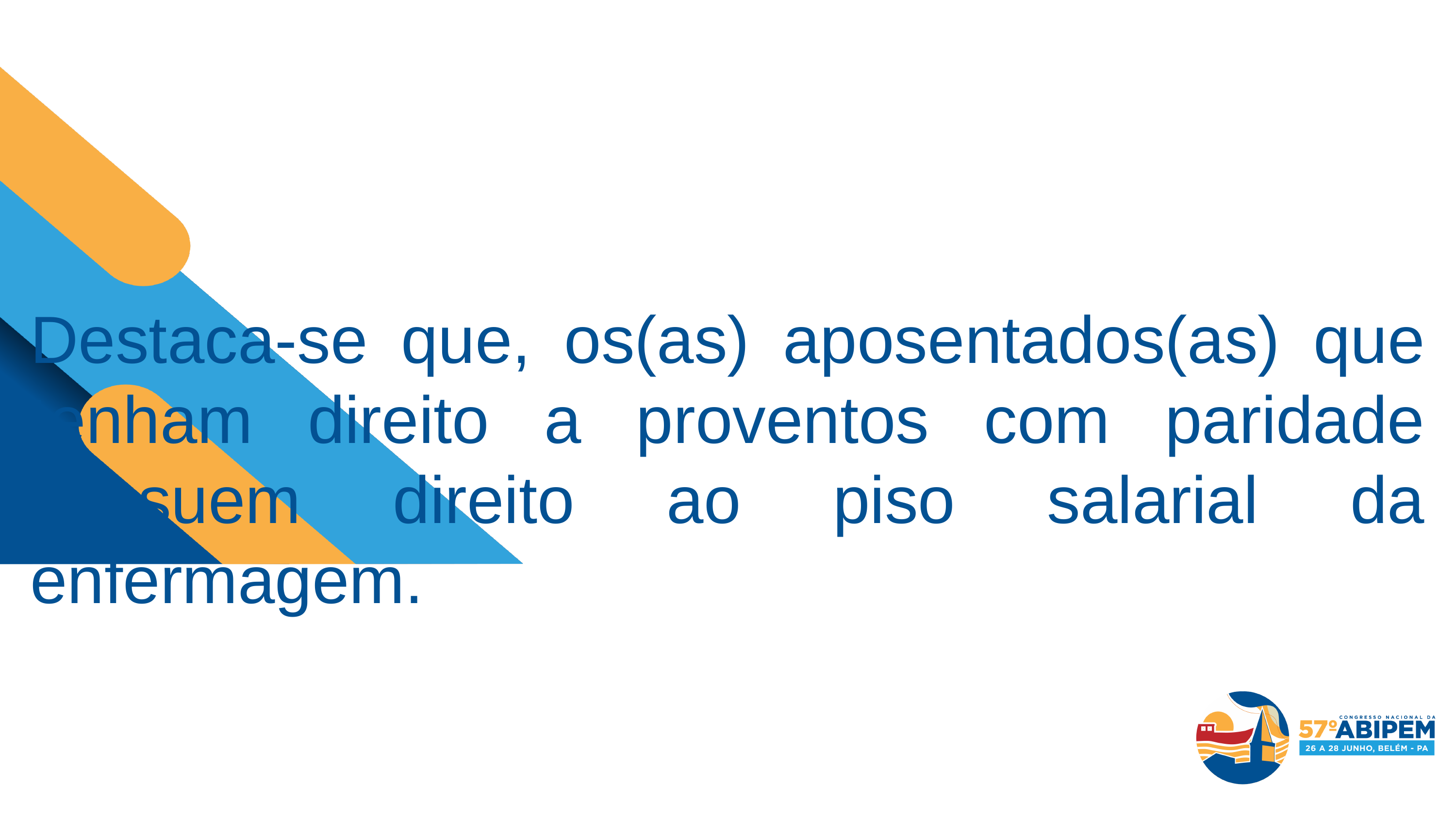

Destaca-se que, os(as) aposentados(as) que tenham direito a proventos com paridade possuem direito ao piso salarial da enfermagem.